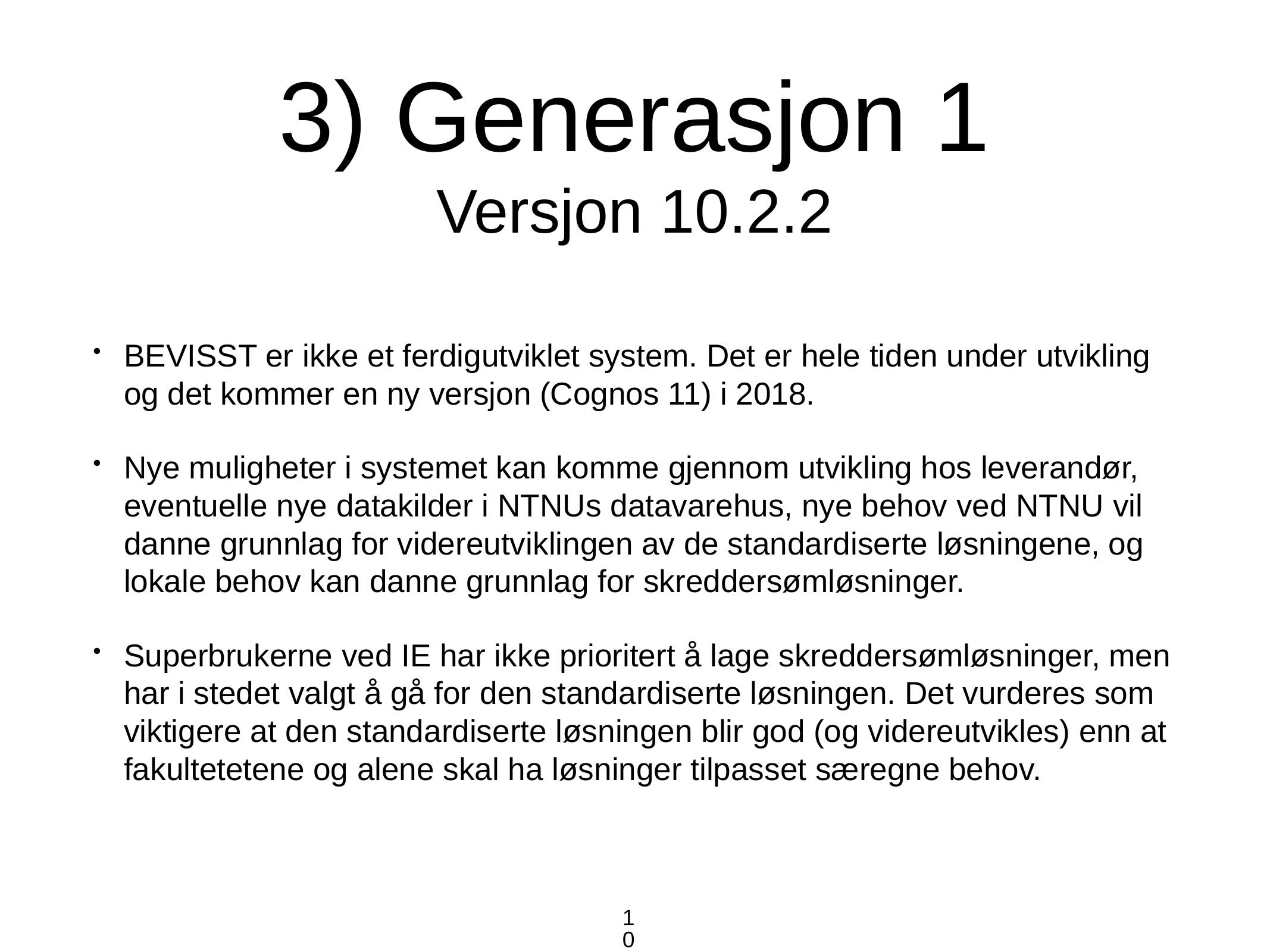

# 3) Generasjon 1
Versjon 10.2.2
BEVISST er ikke et ferdigutviklet system. Det er hele tiden under utvikling og det kommer en ny versjon (Cognos 11) i 2018.
Nye muligheter i systemet kan komme gjennom utvikling hos leverandør, eventuelle nye datakilder i NTNUs datavarehus, nye behov ved NTNU vil danne grunnlag for videreutviklingen av de standardiserte løsningene, og lokale behov kan danne grunnlag for skreddersømløsninger.
Superbrukerne ved IE har ikke prioritert å lage skreddersømløsninger, men har i stedet valgt å gå for den standardiserte løsningen. Det vurderes som viktigere at den standardiserte løsningen blir god (og videreutvikles) enn at fakultetetene og alene skal ha løsninger tilpasset særegne behov.
10